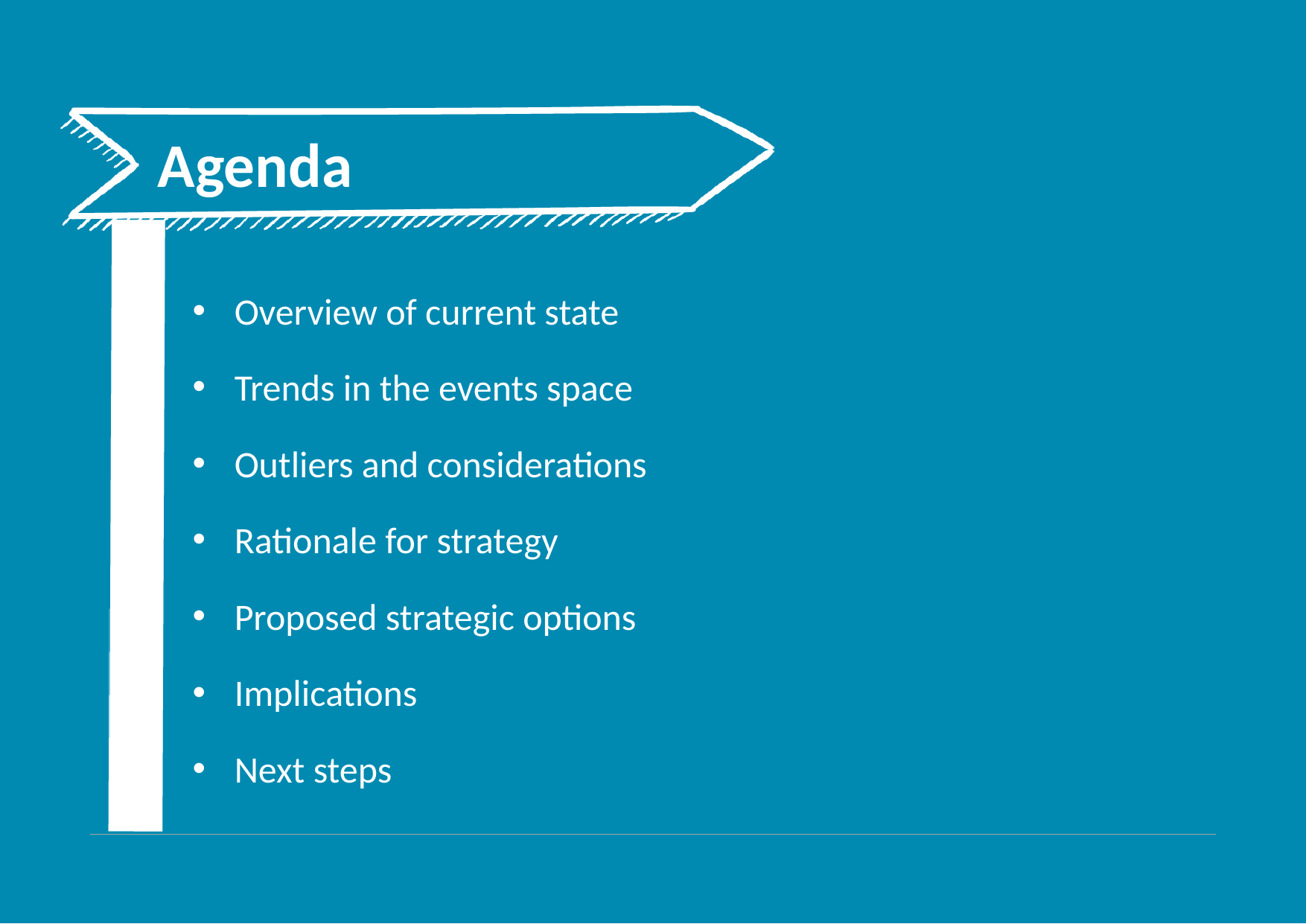

# Agenda
Overview of current state
Trends in the events space
Outliers and considerations
Rationale for strategy
Proposed strategic options
Implications
Next steps